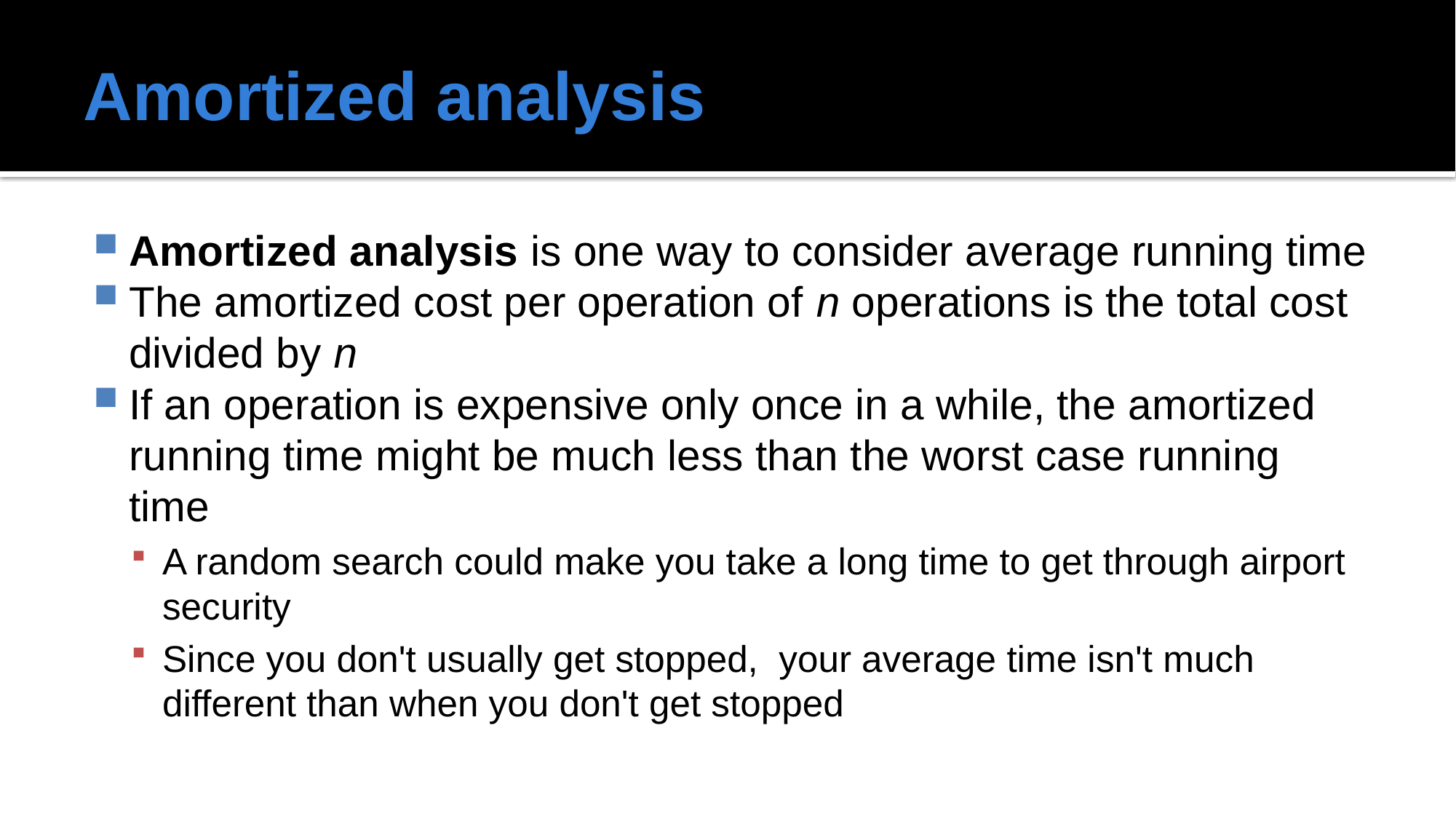

# Amortized analysis
Amortized analysis is one way to consider average running time
The amortized cost per operation of n operations is the total cost divided by n
If an operation is expensive only once in a while, the amortized running time might be much less than the worst case running time
A random search could make you take a long time to get through airport security
Since you don't usually get stopped,  your average time isn't much different than when you don't get stopped